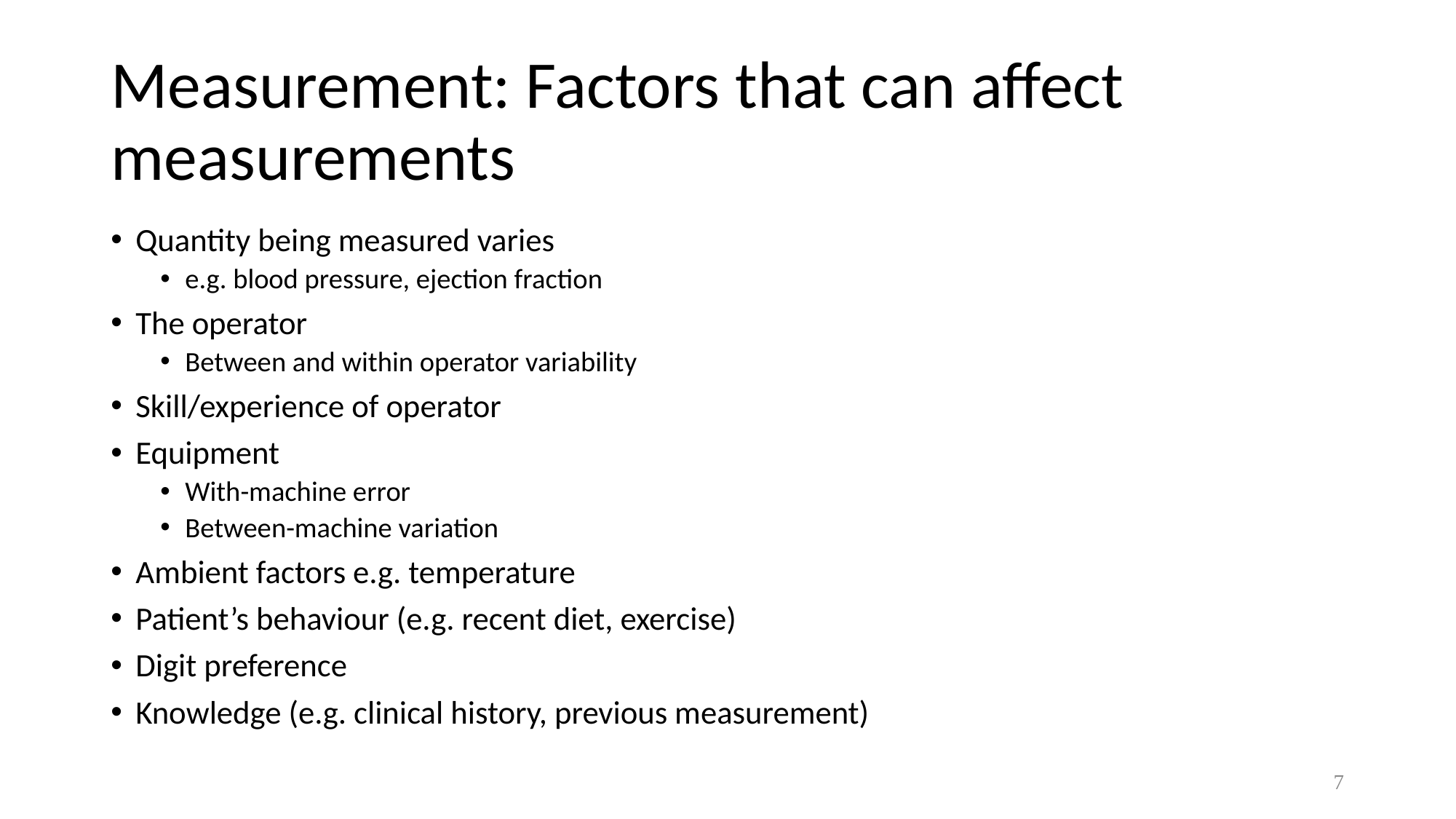

# Measurement: Factors that can affect measurements
Quantity being measured varies
e.g. blood pressure, ejection fraction
The operator
Between and within operator variability
Skill/experience of operator
Equipment
With-machine error
Between-machine variation
Ambient factors e.g. temperature
Patient’s behaviour (e.g. recent diet, exercise)
Digit preference
Knowledge (e.g. clinical history, previous measurement)
7